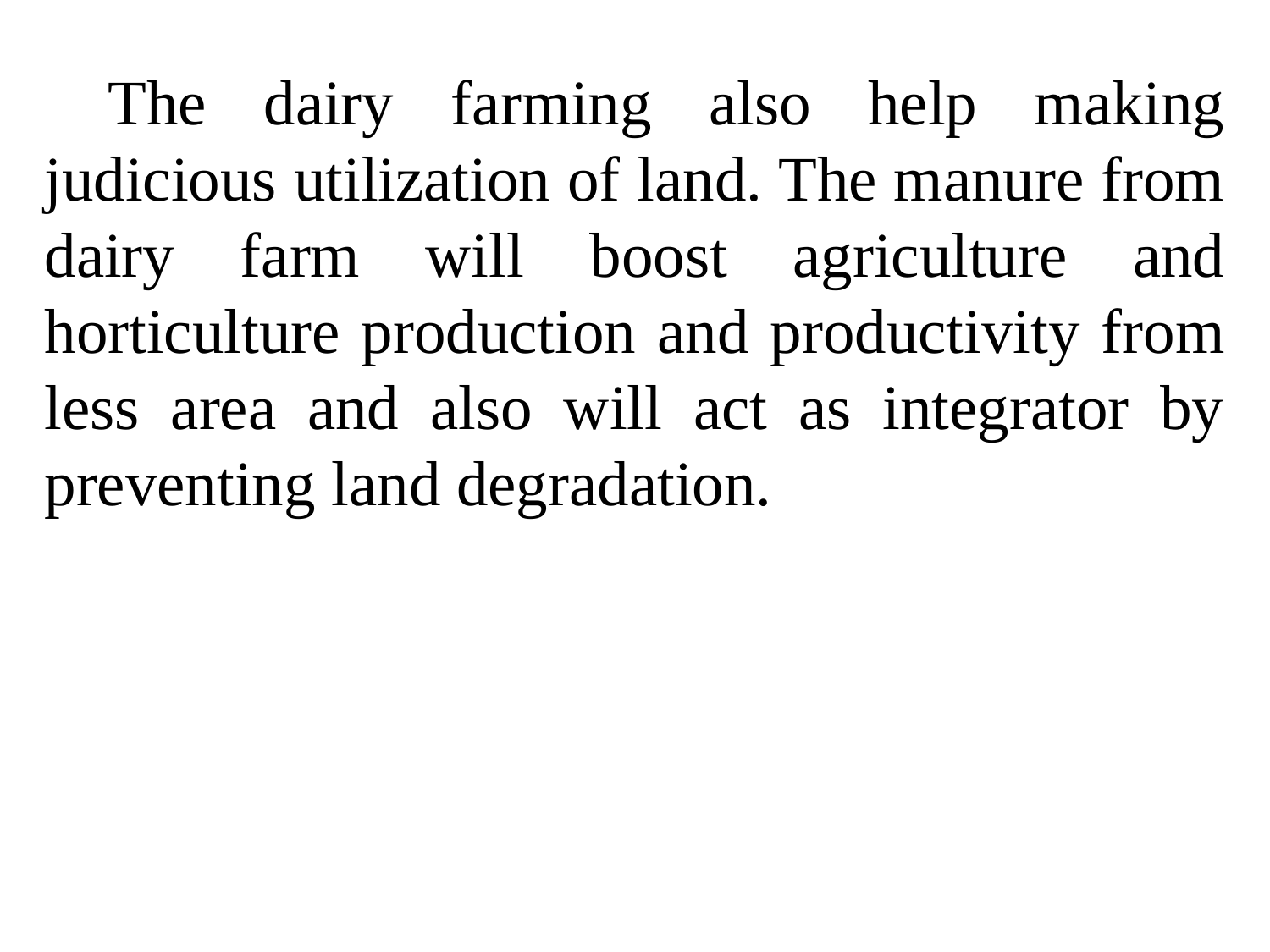

The dairy farming also help making judicious utilization of land. The manure from dairy farm will boost agriculture and horticulture production and productivity from less area and also will act as integrator by preventing land degradation.